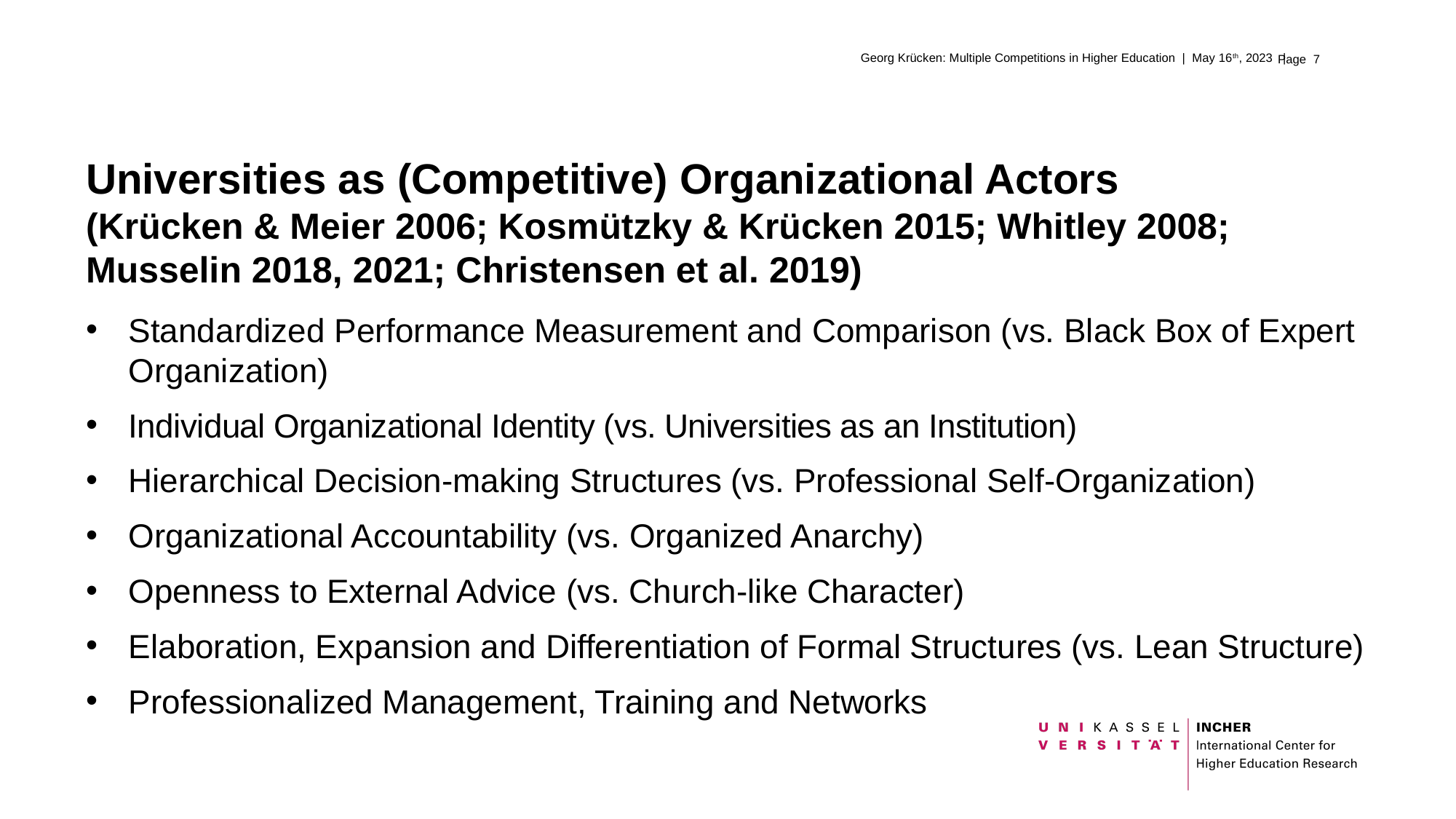

Georg Krücken: Multiple Competitions in Higher Education  |  May 16th, 2023   |
# Universities as (Competitive) Organizational Actors (Krücken & Meier 2006; Kosmützky & Krücken 2015; Whitley 2008;     Musselin 2018, 2021; Christensen et al. 2019)
Standardized Performance Measurement and Comparison (vs. Black Box of Expert Organization)
Individual Organizational Identity (vs. Universities as an Institution)
Hierarchical Decision-making Structures (vs. Professional Self-Organization)
Organizational Accountability (vs. Organized Anarchy)
Openness to External Advice (vs. Church-like Character)
Elaboration, Expansion and Differentiation of Formal Structures (vs. Lean Structure)
Professionalized Management, Training and Networks